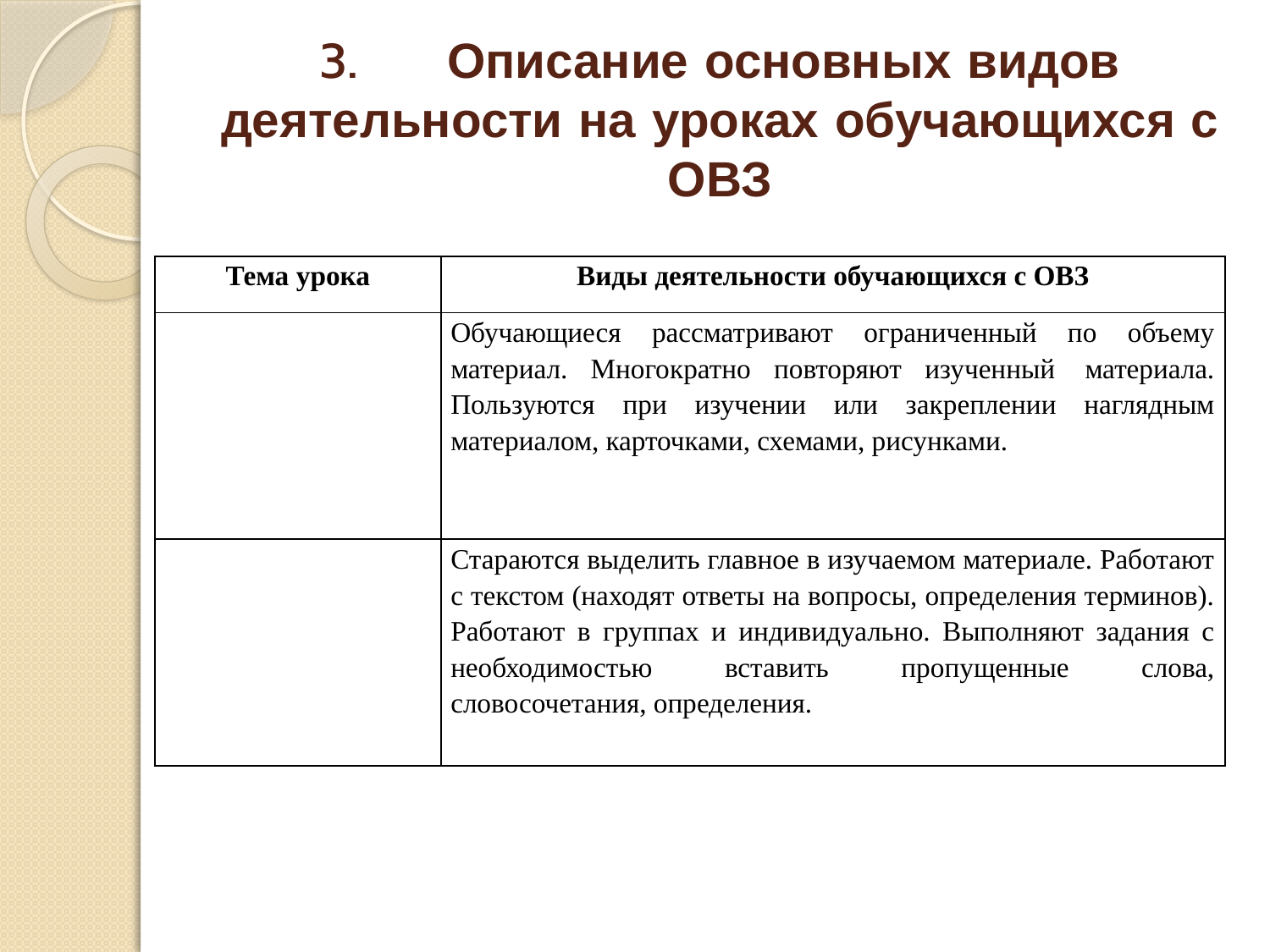

# 3.	Описание основных видов деятельности на уроках обучающихся с ОВЗ
| Тема урока | Виды деятельности обучающихся с ОВЗ |
| --- | --- |
|  | Обучающиеся рассматривают ограниченный по объему материал. Многократно повторяют изученный  материала. Пользуются при изучении или закреплении наглядным материалом, карточками, схемами, рисунками. |
|  | Стараются выделить главное в изучаемом материале. Работают с текстом (находят ответы на вопросы, определения терминов). Работают в группах и индивидуально. Выполняют задания с необходимостью вставить пропущенные слова, словосочетания, определения. |